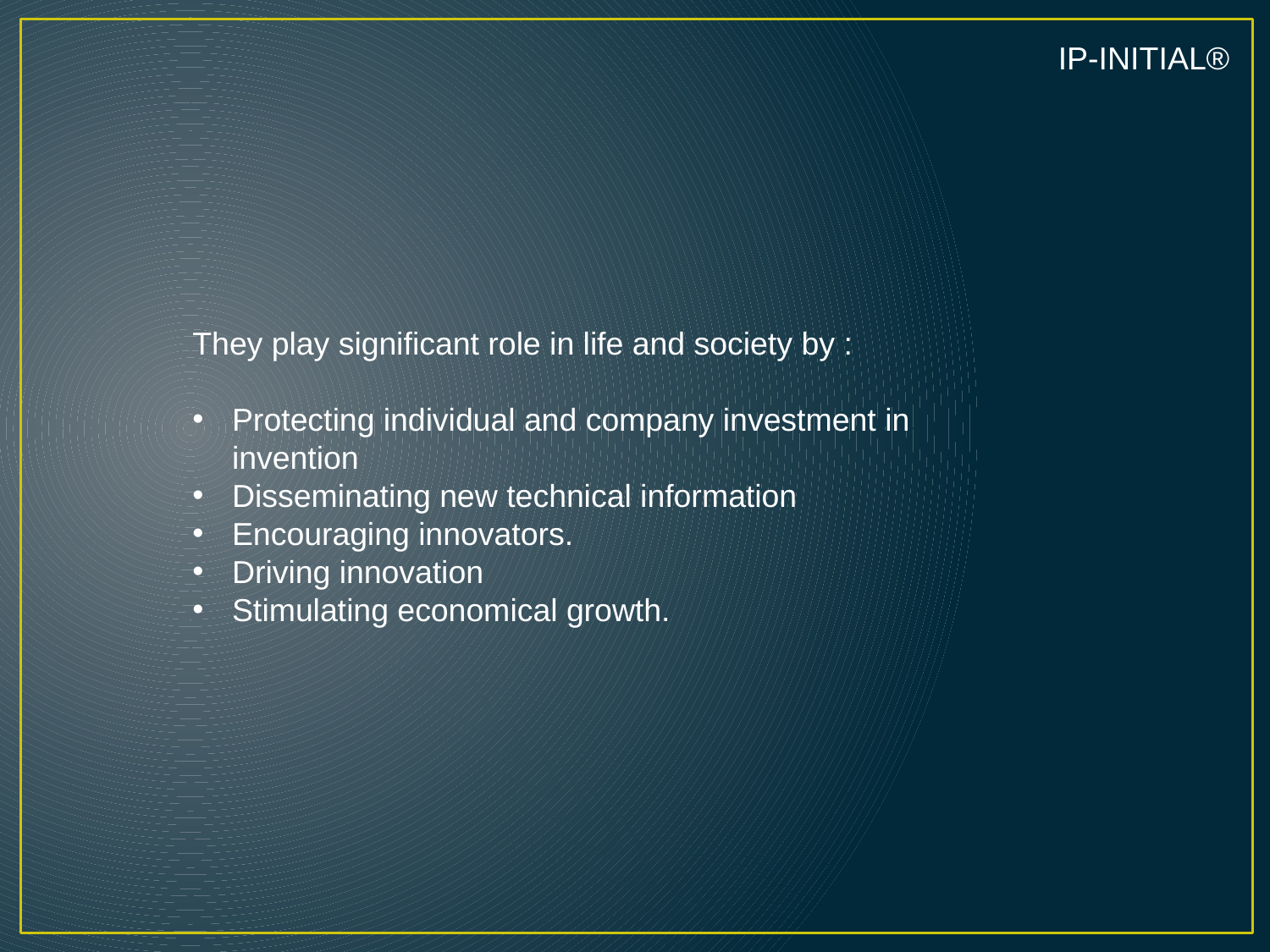

IP-INITIAL®
They play significant role in life and society by :

Protecting individual and company investment in invention
Disseminating new technical information
Encouraging innovators.
Driving innovation
Stimulating economical growth.